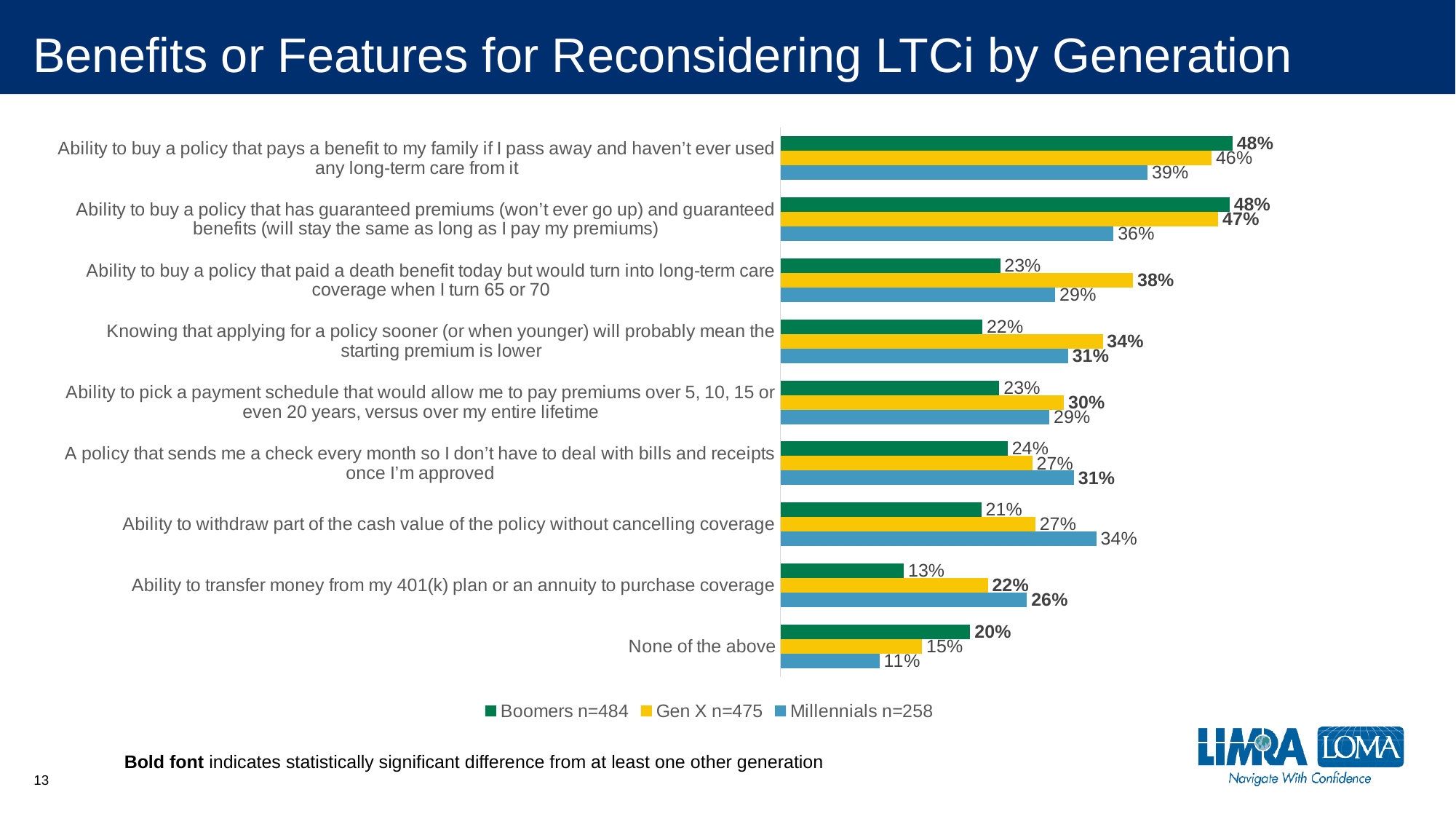

# Benefits or Features for Reconsidering LTCi by Generation

### Chart

| Category | Millennials n=258 | Gen X n=475 | Boomers n=484 |
|---|---|---|---|
| None of the above | 0.10565320296434257 | 0.1509842685286446 | 0.202458931707821 |
| Ability to transfer money from my 401(k) plan or an annuity to purchase coverage | 0.2629107981220657 | 0.22122907377807685 | 0.13166649447256934 |
| Ability to withdraw part of the cash value of the policy without cancelling coverage | 0.33698056105226404 | 0.2718095398334314 | 0.214340324413679 |
| A policy that sends me a check every month so I don’t have to deal with bills and receipts once I’m approved | 0.313001978815039 | 0.26854967611676633 | 0.24244240107449103 |
| Ability to pick a payment schedule that would allow me to pay premiums over 5, 10, 15 or even 20 years, versus over my entire lifetime | 0.2869281806541731 | 0.30247329014890206 | 0.23349519578468844 |
| Knowing that applying for a policy sooner (or when younger) will probably mean the starting premium is lower | 0.3067939316338806 | 0.343820980903508 | 0.21545614216344655 |
| Ability to buy a policy that paid a death benefit today but would turn into long-term care coverage when I turn 65 or 70 | 0.2931362278353316 | 0.37614621014553706 | 0.23434239074284524 |
| Ability to buy a policy that has guaranteed premiums (won’t ever go up) and guaranteed benefits (will stay the same as long as I pay my premiums) | 0.3553331005315642 | 0.46710692352990646 | 0.47918173365016997 |
| Ability to buy a policy that pays a benefit to my family if I pass away and haven’t ever used any long-term care from it | 0.39172777713110635 | 0.4598510978379743 | 0.4822192375245372 |
Bold font indicates statistically significant difference from at least one other generation
13